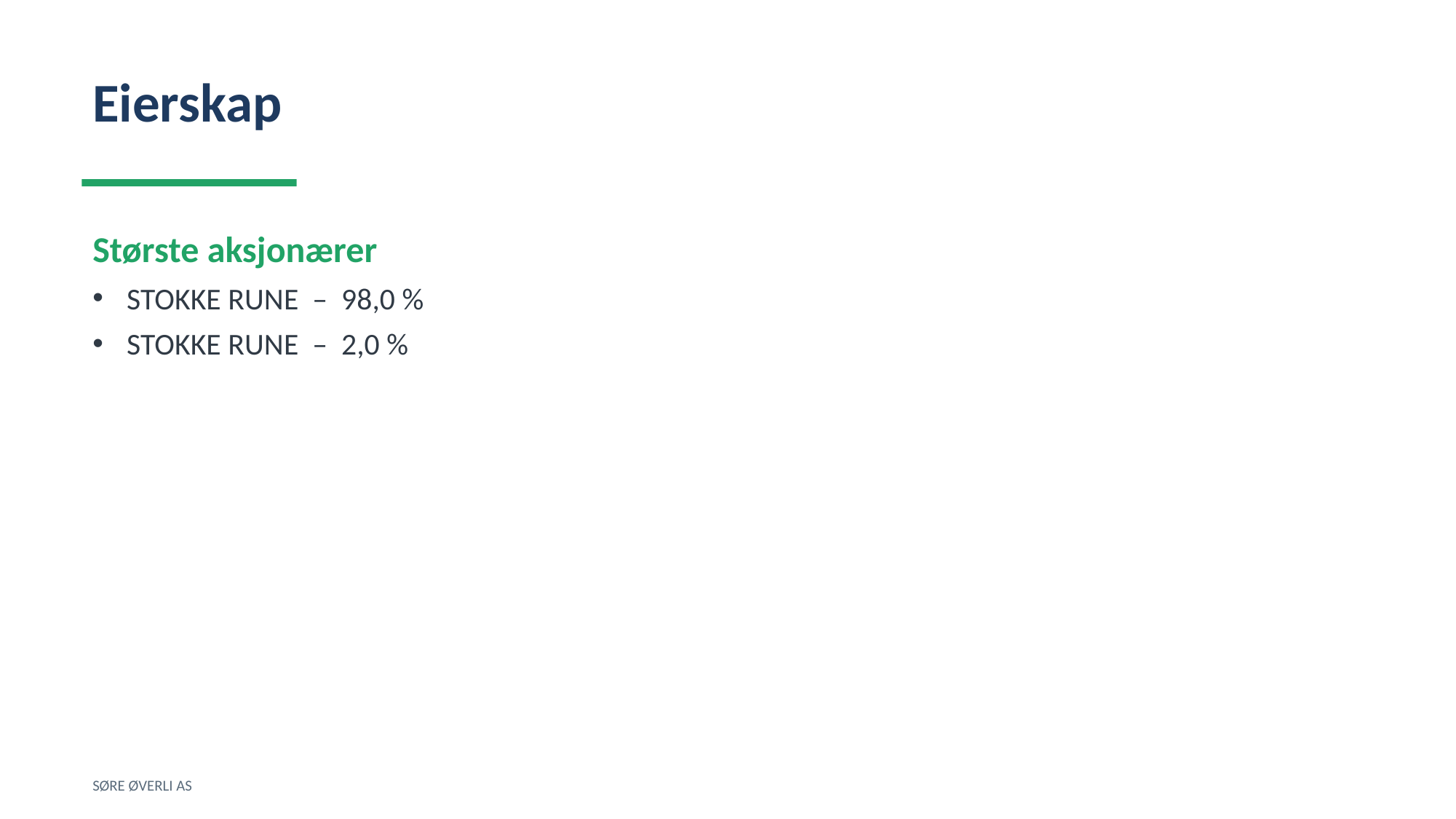

Eierskap

Største aksjonærer
STOKKE RUNE  –  98,0 %
STOKKE RUNE  –  2,0 %
SØRE ØVERLI AS